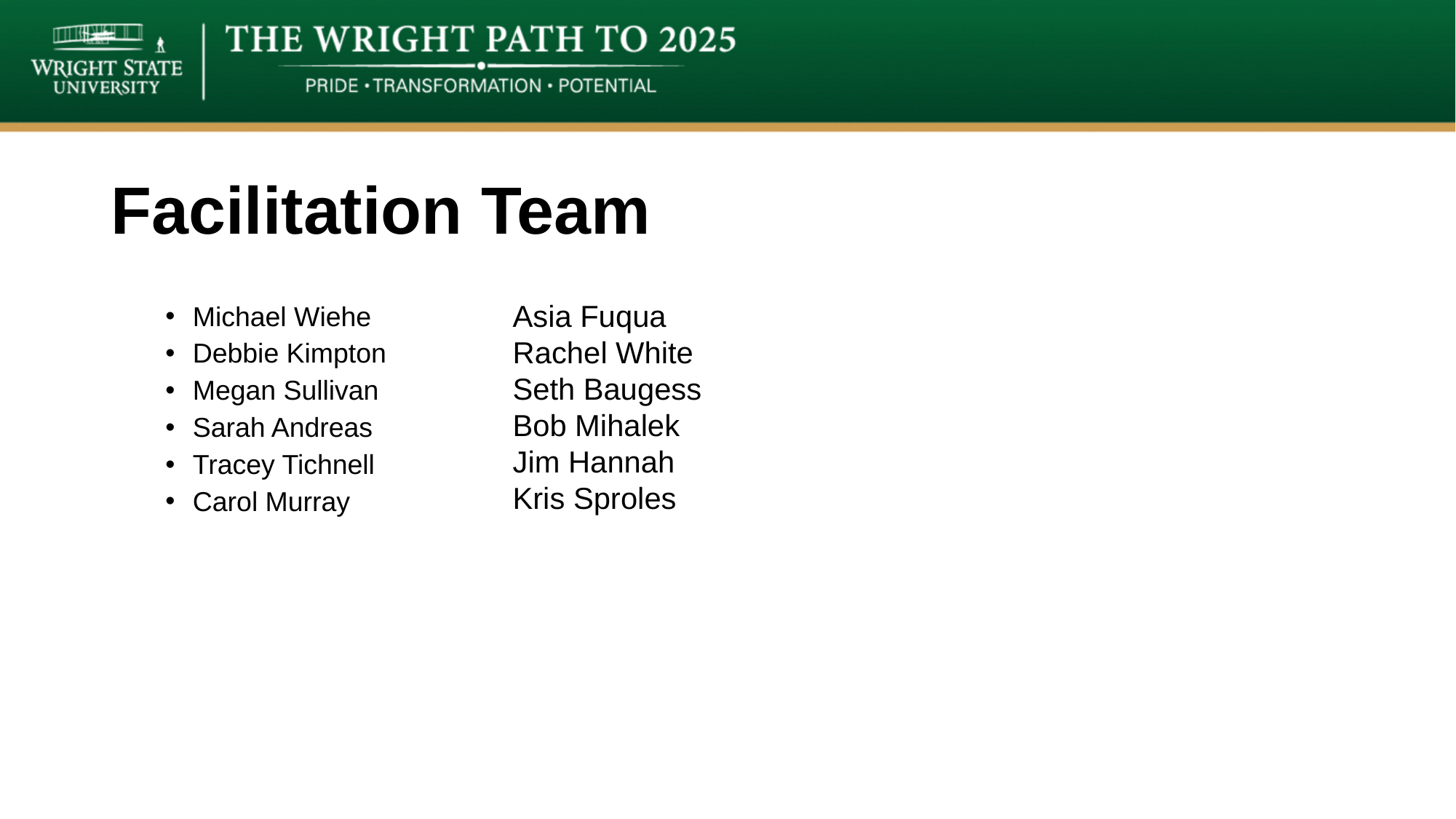

# Facilitation Team
Asia Fuqua
Rachel White
Seth Baugess
Bob Mihalek
Jim Hannah
Kris Sproles
Michael Wiehe
Debbie Kimpton
Megan Sullivan
Sarah Andreas
Tracey Tichnell
Carol Murray